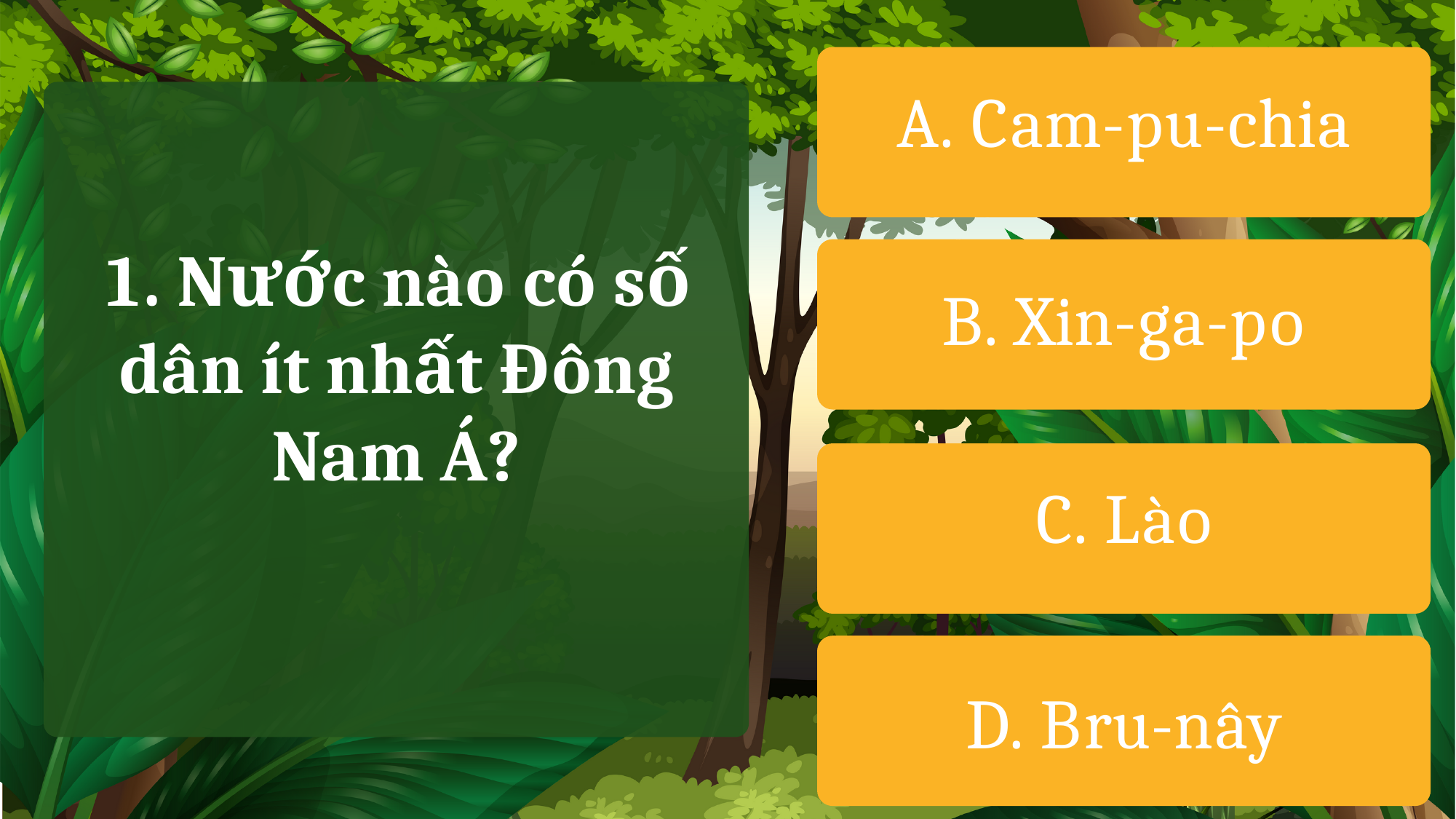

A. Cam-pu-chia

1. Nước nào có số dân ít nhất Đông Nam Á?

B. Xin-ga-po

C. Lào

D. Bru-nây